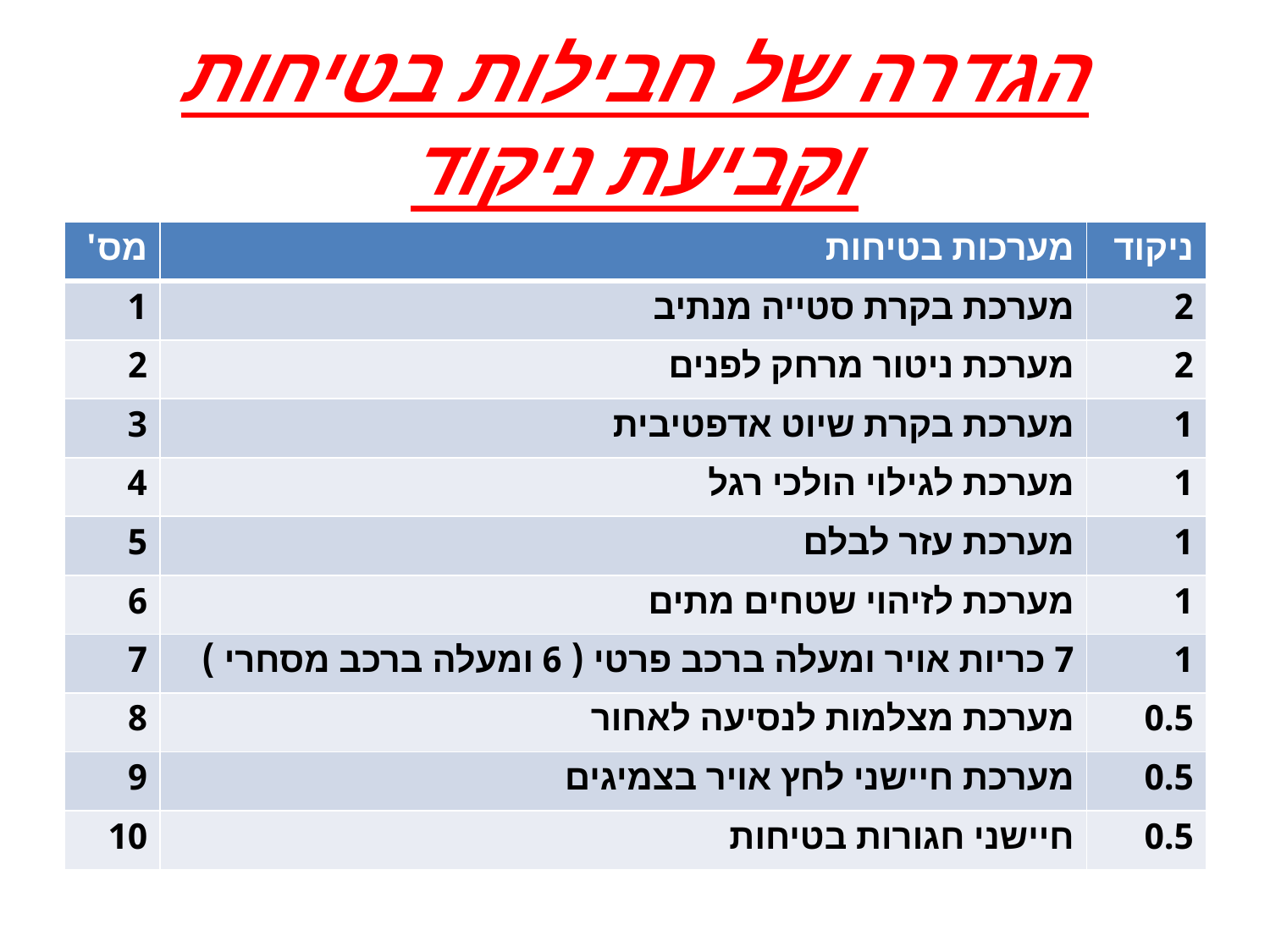

# הגדרה של חבילות בטיחות וקביעת ניקוד
| מס' | מערכות בטיחות | ניקוד |
| --- | --- | --- |
| 1 | מערכת בקרת סטייה מנתיב | 2 |
| 2 | מערכת ניטור מרחק לפנים | 2 |
| 3 | מערכת בקרת שיוט אדפטיבית | 1 |
| 4 | מערכת לגילוי הולכי רגל | 1 |
| 5 | מערכת עזר לבלם | 1 |
| 6 | מערכת לזיהוי שטחים מתים | 1 |
| 7 | 7 כריות אויר ומעלה ברכב פרטי ( 6 ומעלה ברכב מסחרי ) | 1 |
| 8 | מערכת מצלמות לנסיעה לאחור | 0.5 |
| 9 | מערכת חיישני לחץ אויר בצמיגים | 0.5 |
| 10 | חיישני חגורות בטיחות | 0.5 |